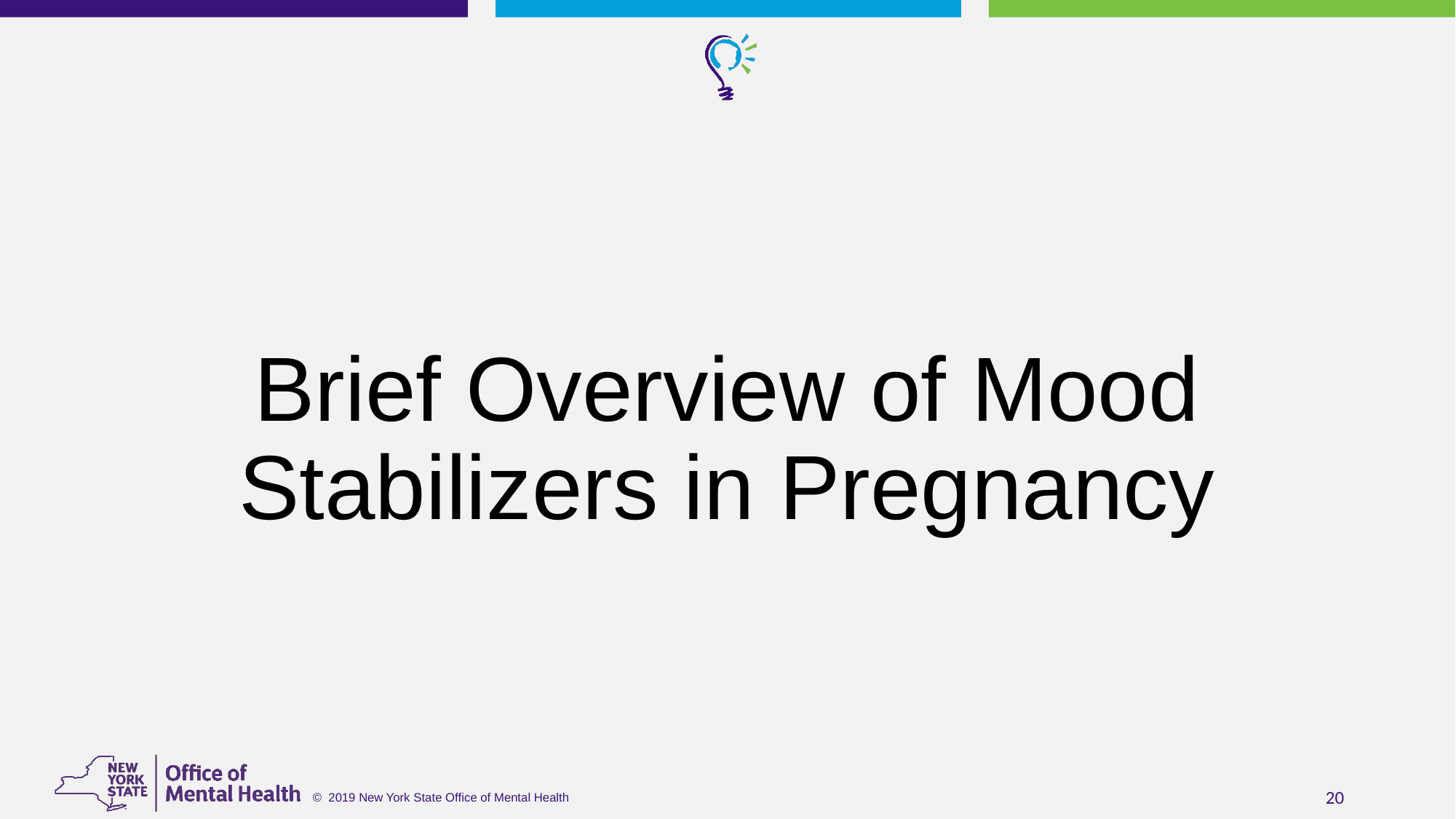

# Brief Overview of Mood Stabilizers in Pregnancy